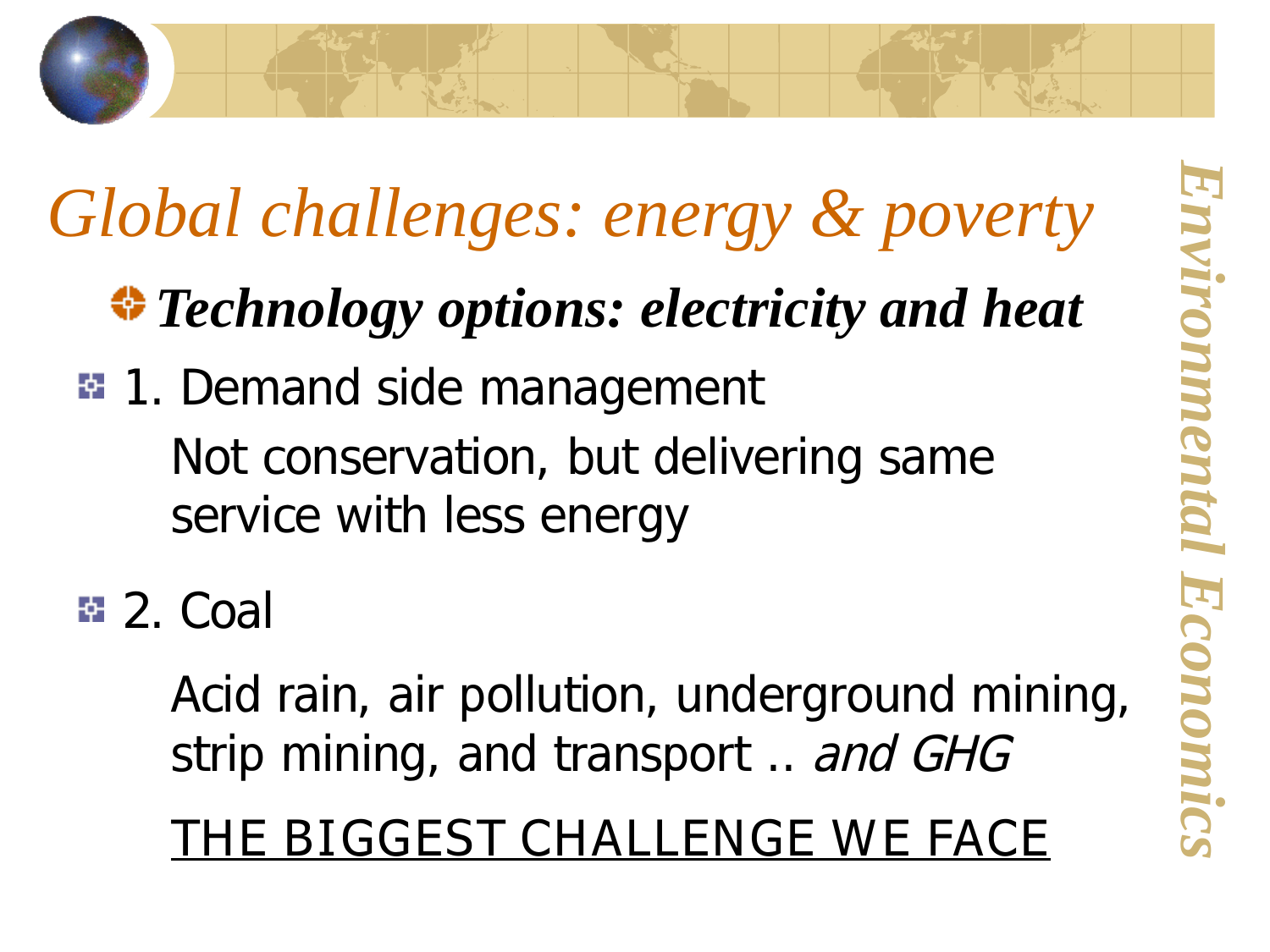

# Global challenges: energy & poverty
Technology options: electricity and heat
 1. Demand side management
Not conservation, but delivering same service with less energy
 2. Coal
Acid rain, air pollution, underground mining, strip mining, and transport .. and GHG
THE BIGGEST CHALLENGE WE FACE